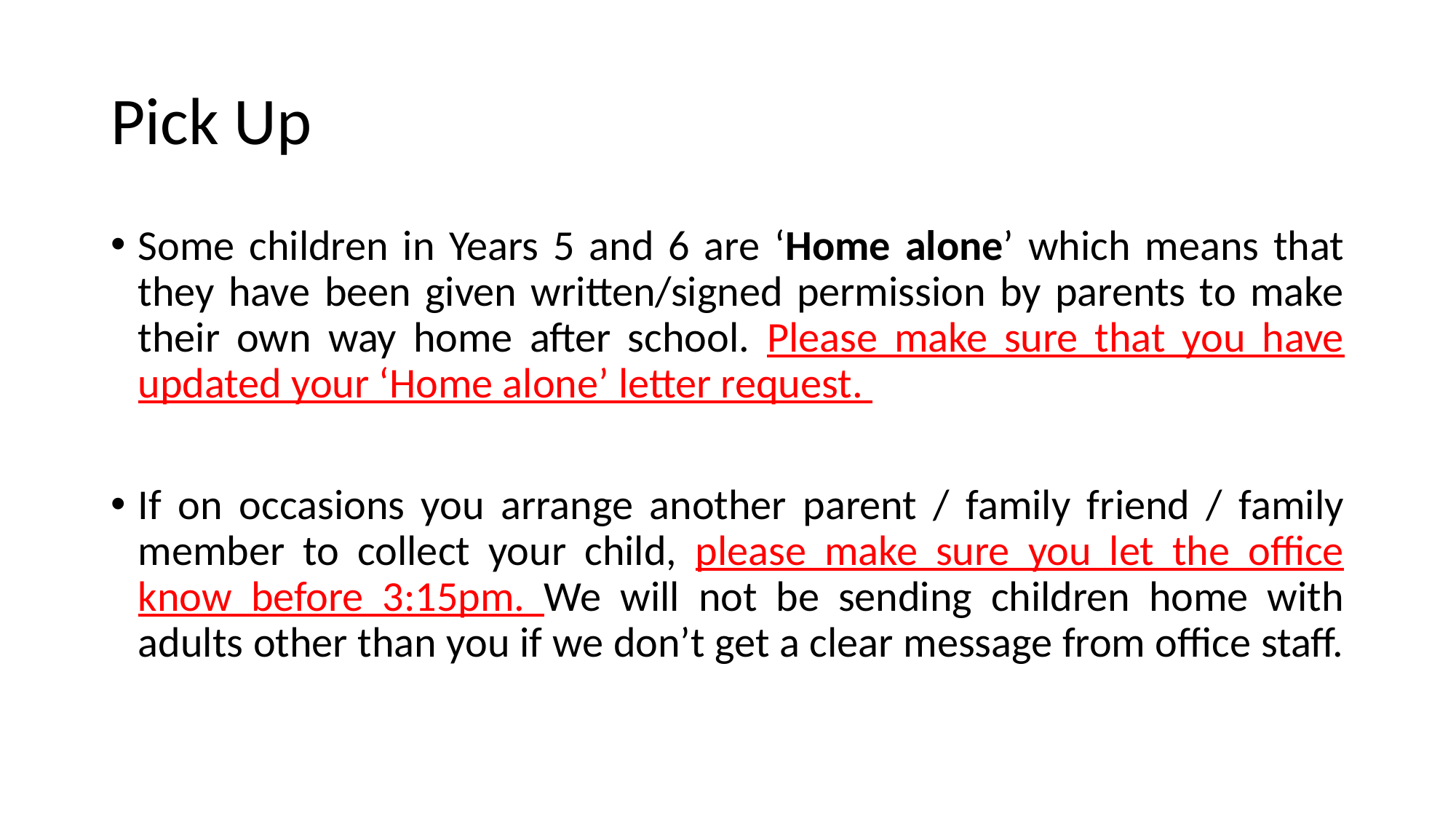

# Pick Up
Some children in Years 5 and 6 are ‘Home alone’ which means that they have been given written/signed permission by parents to make their own way home after school. Please make sure that you have updated your ‘Home alone’ letter request.

If on occasions you arrange another parent / family friend / family member to collect your child, please make sure you let the office know before 3:15pm. We will not be sending children home with adults other than you if we don’t get a clear message from office staff.